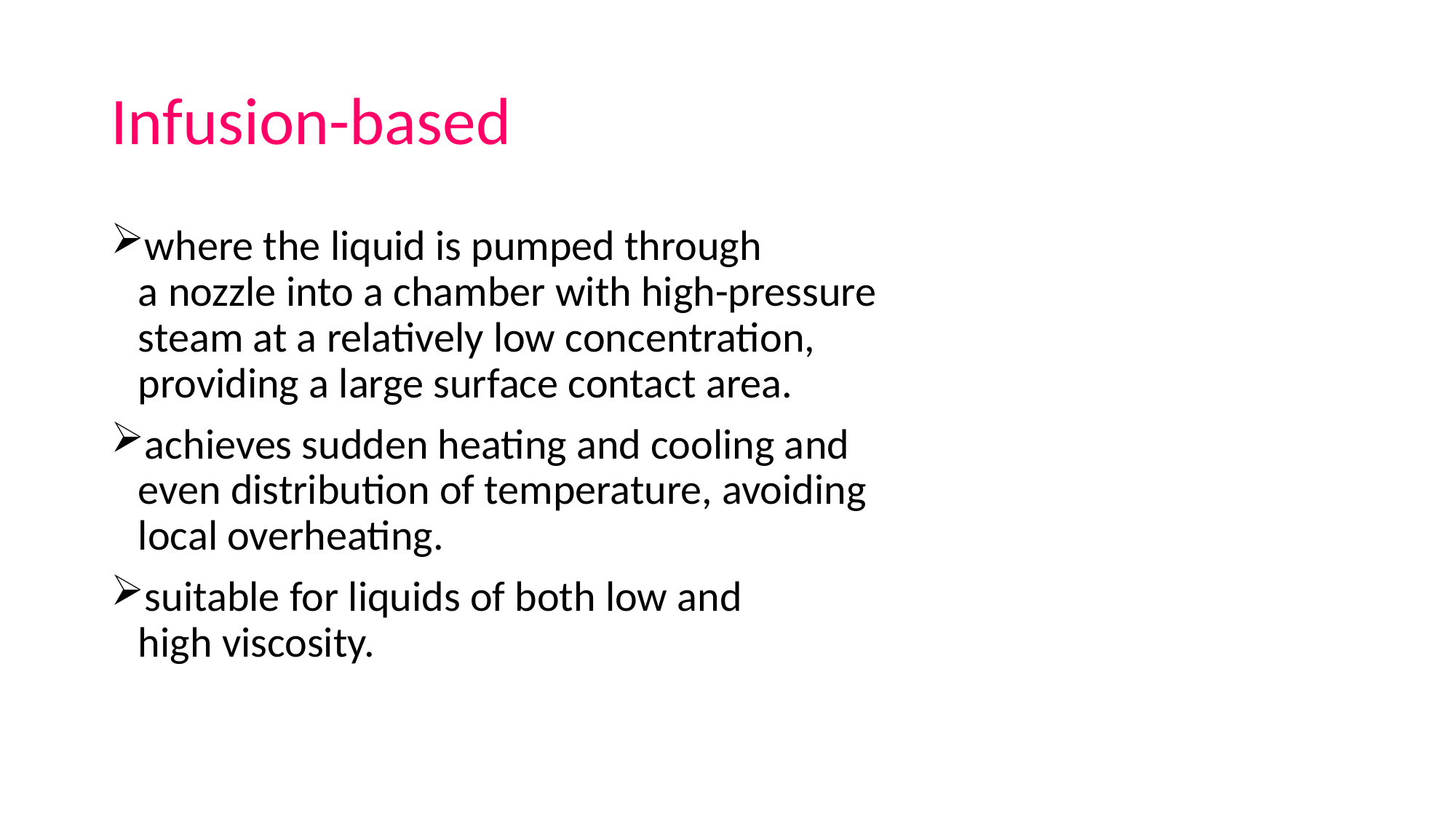

# Infusion-based
where the liquid is pumped through a nozzle into a chamber with high-pressure steam at a relatively low concentration, providing a large surface contact area.
achieves sudden heating and cooling and even distribution of temperature, avoiding local overheating.
suitable for liquids of both low and high viscosity.